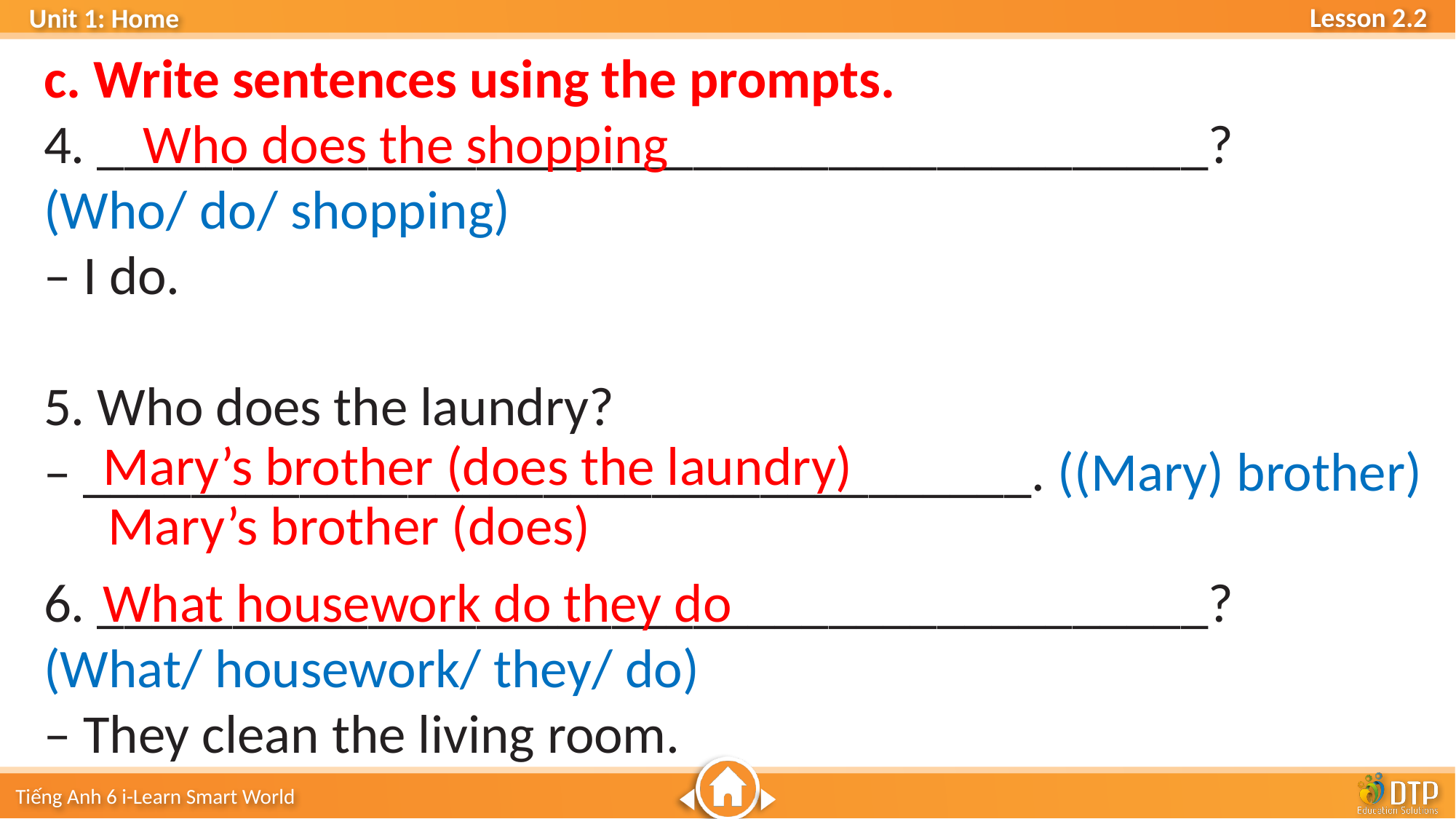

c. Write sentences using the prompts.
4. _________________________________________?
(Who/ do/ shopping)
– I do.

5. Who does the laundry?
– ___________________________________. ((Mary) brother)
6. _________________________________________?
(What/ housework/ they/ do)
– They clean the living room.
Who does the shopping
Mary’s brother (does the laundry)
Mary’s brother (does)
What housework do they do